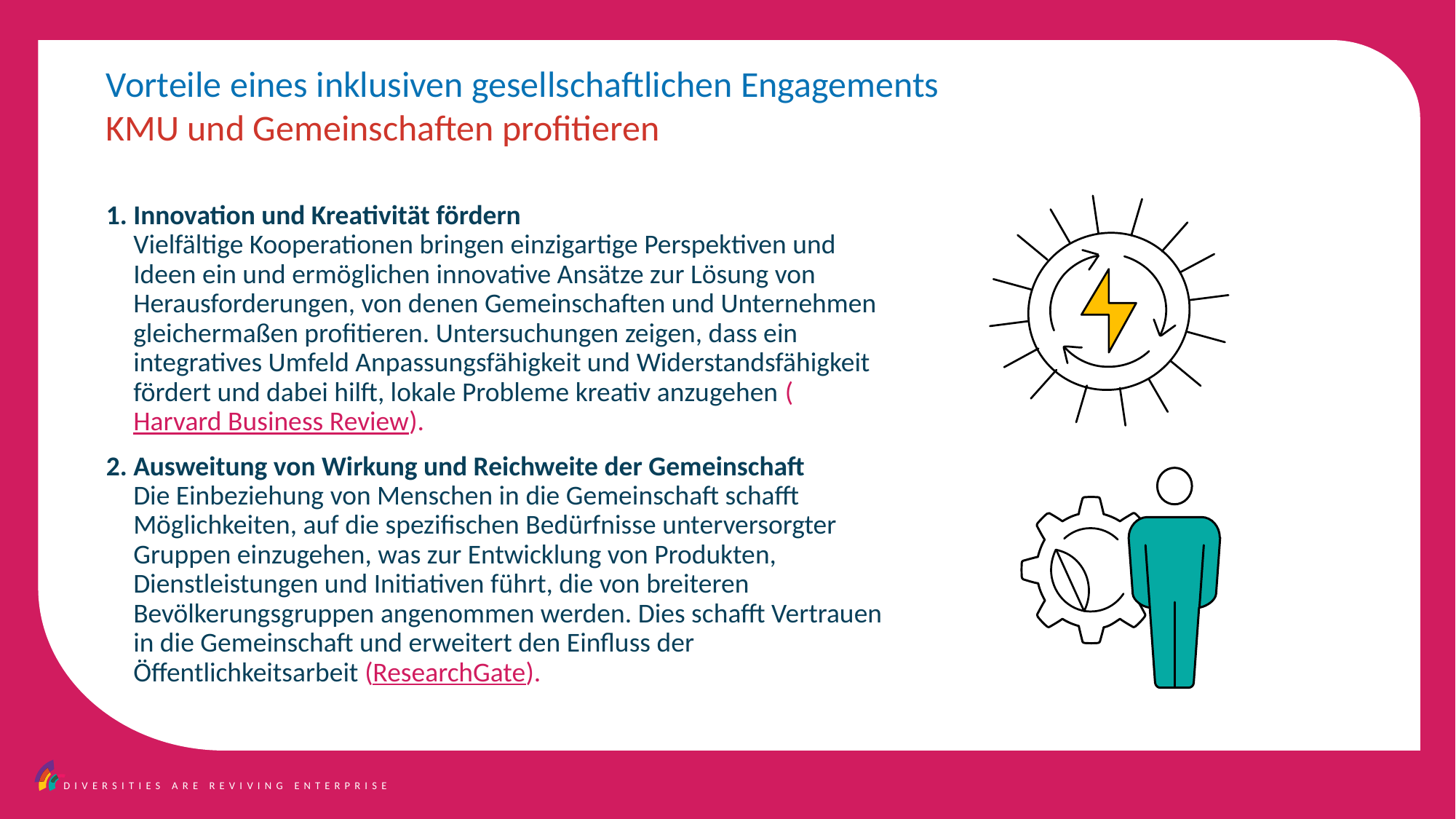

Vorteile eines inklusiven gesellschaftlichen Engagements
KMU und Gemeinschaften profitieren
Innovation und Kreativität fördern
Vielfältige Kooperationen bringen einzigartige Perspektiven und Ideen ein und ermöglichen innovative Ansätze zur Lösung von Herausforderungen, von denen Gemeinschaften und Unternehmen gleichermaßen profitieren. Untersuchungen zeigen, dass ein integratives Umfeld Anpassungsfähigkeit und Widerstandsfähigkeit fördert und dabei hilft, lokale Probleme kreativ anzugehen (Harvard Business Review).
Ausweitung von Wirkung und Reichweite der Gemeinschaft
Die Einbeziehung von Menschen in die Gemeinschaft schafft Möglichkeiten, auf die spezifischen Bedürfnisse unterversorgter Gruppen einzugehen, was zur Entwicklung von Produkten, Dienstleistungen und Initiativen führt, die von breiteren Bevölkerungsgruppen angenommen werden. Dies schafft Vertrauen in die Gemeinschaft und erweitert den Einfluss der Öffentlichkeitsarbeit (ResearchGate).